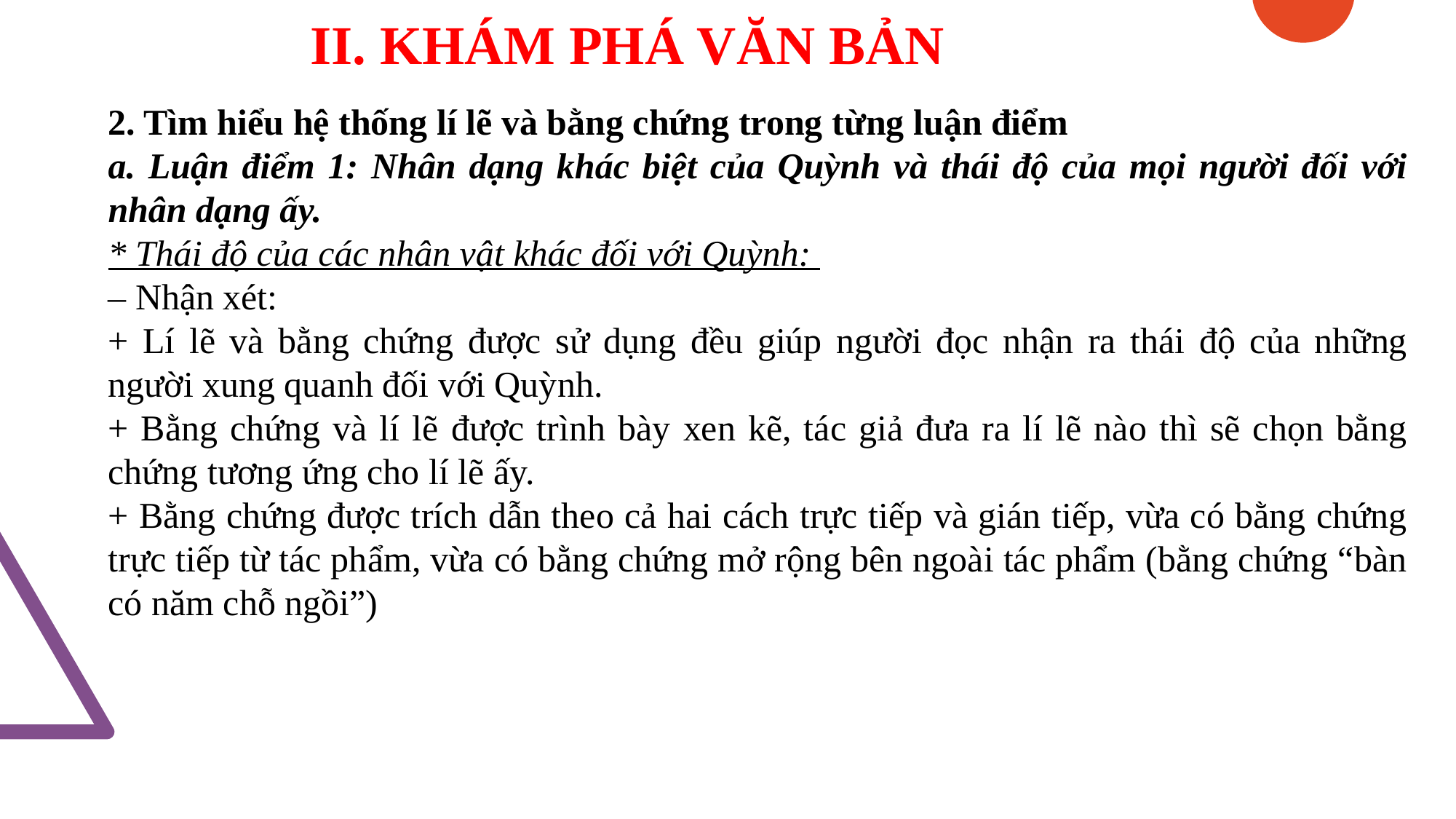

II. KHÁM PHÁ VĂN BẢN
2. Tìm hiểu hệ thống lí lẽ và bằng chứng trong từng luận điểm
a. Luận điểm 1: Nhân dạng khác biệt của Quỳnh và thái độ của mọi người đối với nhân dạng ấy.
* Thái độ của các nhân vật khác đối với Quỳnh:
– Nhận xét:
+ Lí lẽ và bằng chứng được sử dụng đều giúp người đọc nhận ra thái độ của những người xung quanh đối với Quỳnh.
+ Bằng chứng và lí lẽ được trình bày xen kẽ, tác giả đưa ra lí lẽ nào thì sẽ chọn bằng chứng tương ứng cho lí lẽ ấy.
+ Bằng chứng được trích dẫn theo cả hai cách trực tiếp và gián tiếp, vừa có bằng chứng trực tiếp từ tác phẩm, vừa có bằng chứng mở rộng bên ngoài tác phẩm (bằng chứng “bàn có năm chỗ ngồi”)